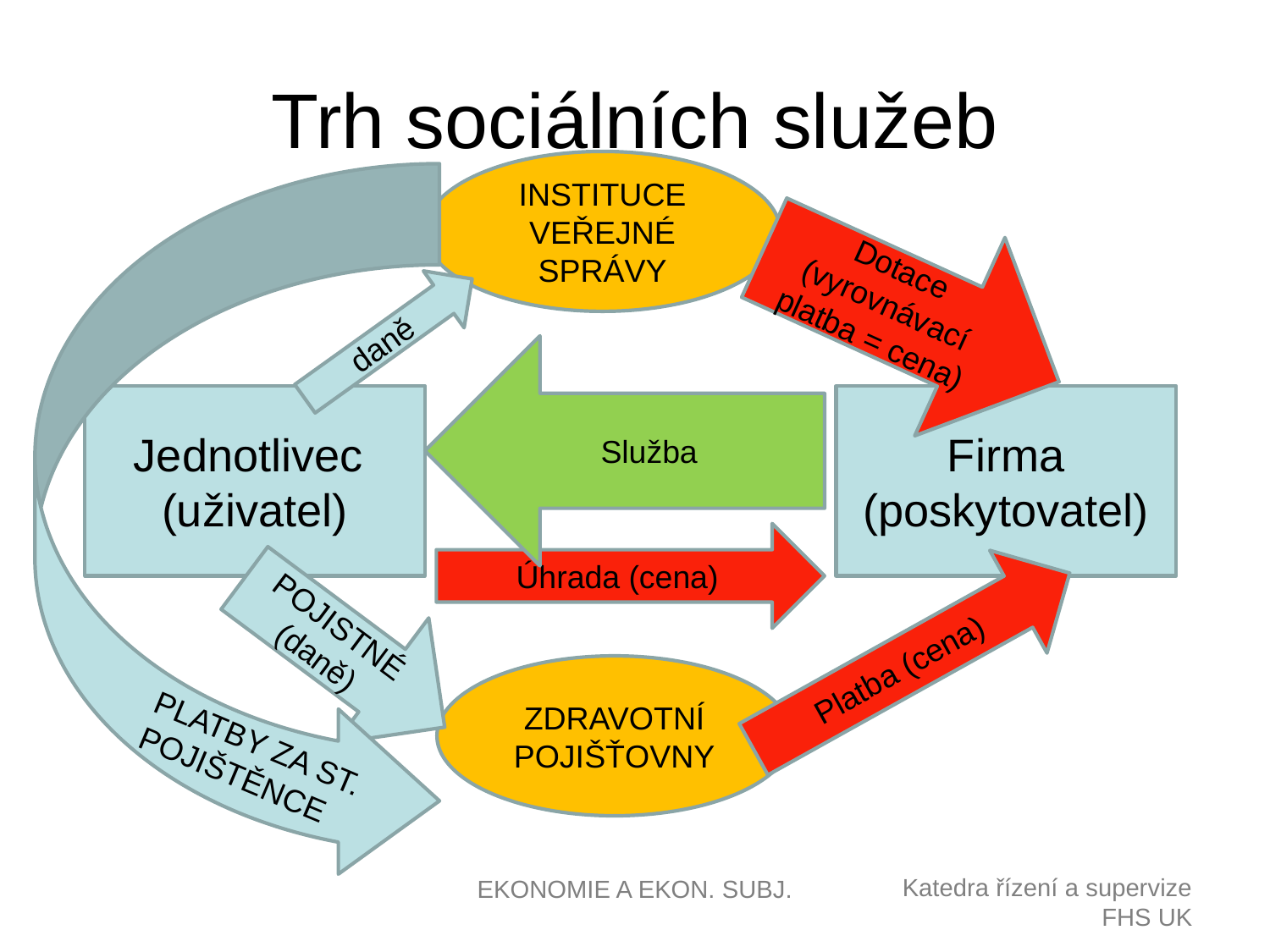

# Trh sociálních služeb
INSTITUCE VEŘEJNÉ SPRÁVY

Dotace (vyrovnávací platba = cena)
daně
Služba
Jednotlivec
(uživatel)
Firma
(poskytovatel)
Úhrada (cena)
POJISTNÉ
(daně)
Platba (cena)
ZDRAVOTNÍ POJIŠŤOVNY
PLATBY ZA ST. POJIŠTĚNCE
EKONOMIE A EKON. SUBJ.